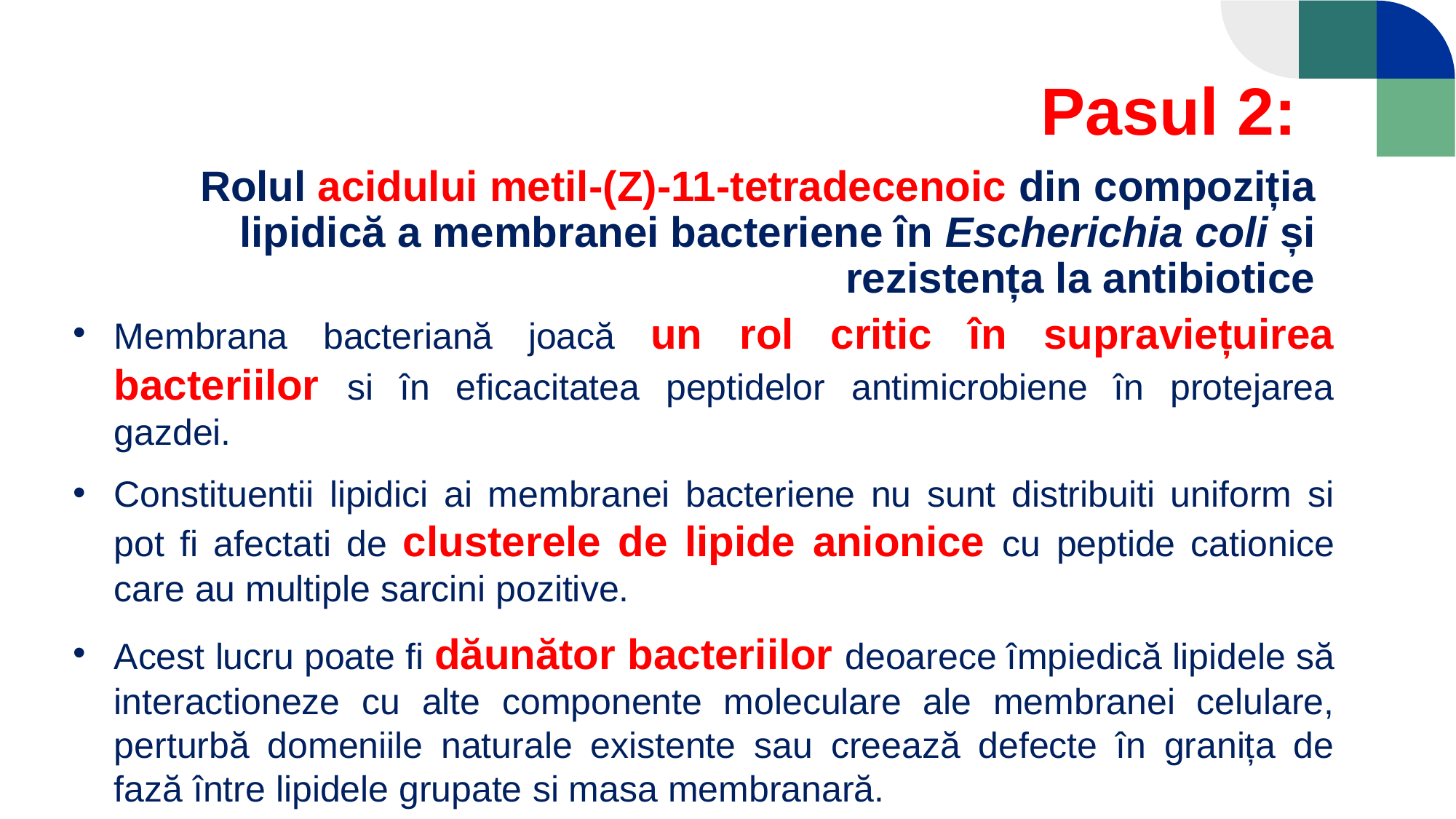

Pasul 2:
Rolul acidului metil-(Z)-11-tetradecenoic din compoziția lipidică a membranei bacteriene în Escherichia coli și rezistența la antibiotice
Membrana bacteriană joacă un rol critic în supraviețuirea bacteriilor si în eficacitatea peptidelor antimicrobiene în protejarea gazdei.

Constituentii lipidici ai membranei bacteriene nu sunt distribuiti uniform si pot fi afectati de clusterele de lipide anionice cu peptide cationice care au multiple sarcini pozitive.

Acest lucru poate fi dăunător bacteriilor deoarece împiedică lipidele să interactioneze cu alte componente moleculare ale membranei celulare, perturbă domeniile naturale existente sau creează defecte în granița de fază între lipidele grupate si masa membranară.